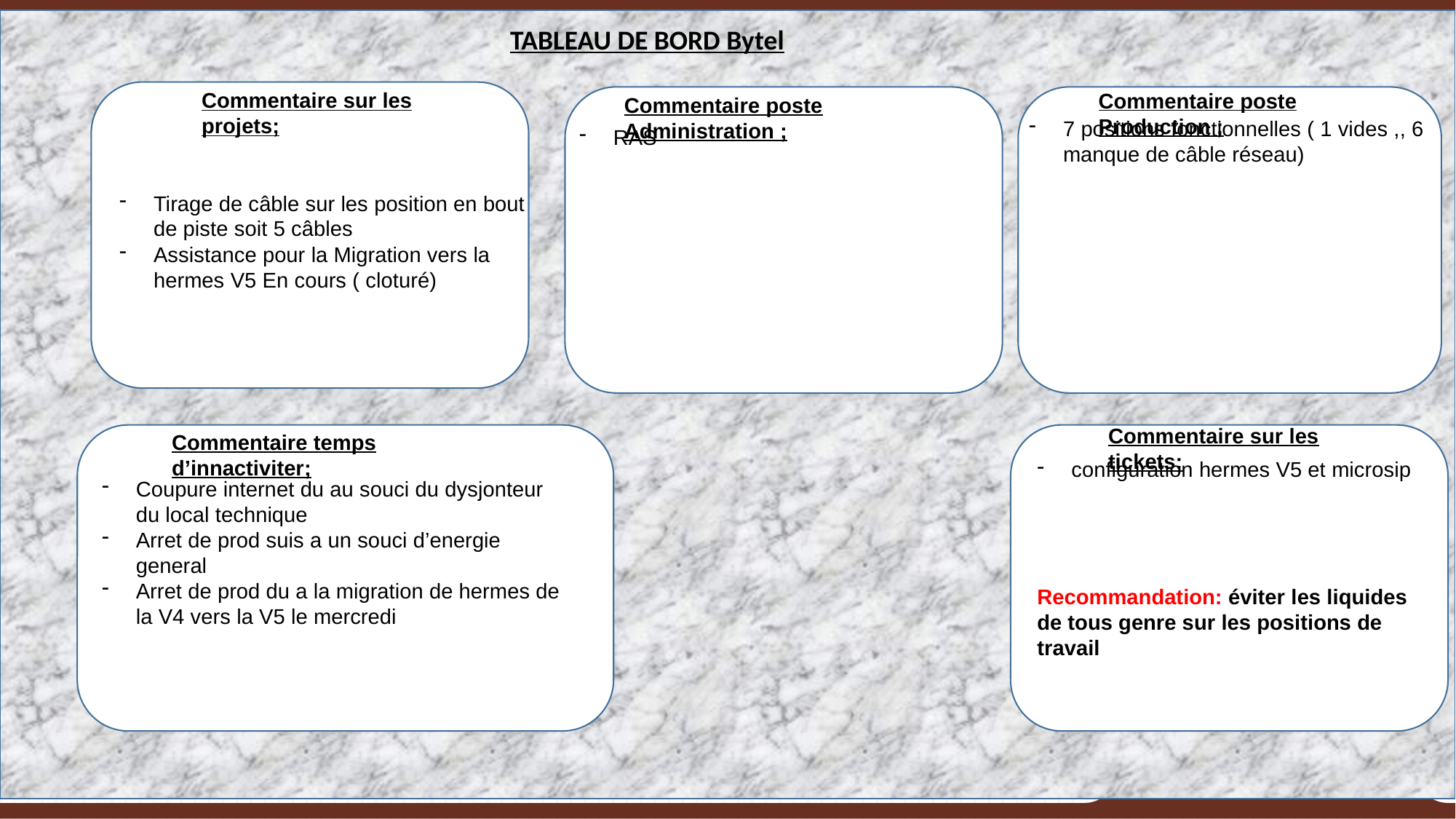

TABLEAU DE BORD Bytel

Commentaire sur les projets;

Commentaire poste Production ;

Commentaire poste Administration ;

7 positions fonctionnelles ( 1 vides ,, 6 manque de câble réseau)
RAS

Tirage de câble sur les position en bout de piste soit 5 câbles
Assistance pour la Migration vers la hermes V5 En cours ( cloturé)

Commentaire sur les tickets;
Commentaire temps d’innactiviter;

configuration hermes V5 et microsip

Recommandation: éviter les liquides de tous genre sur les positions de travail
Coupure internet du au souci du dysjonteur du local technique
Arret de prod suis a un souci d’energie general
Arret de prod du a la migration de hermes de la V4 vers la V5 le mercredi